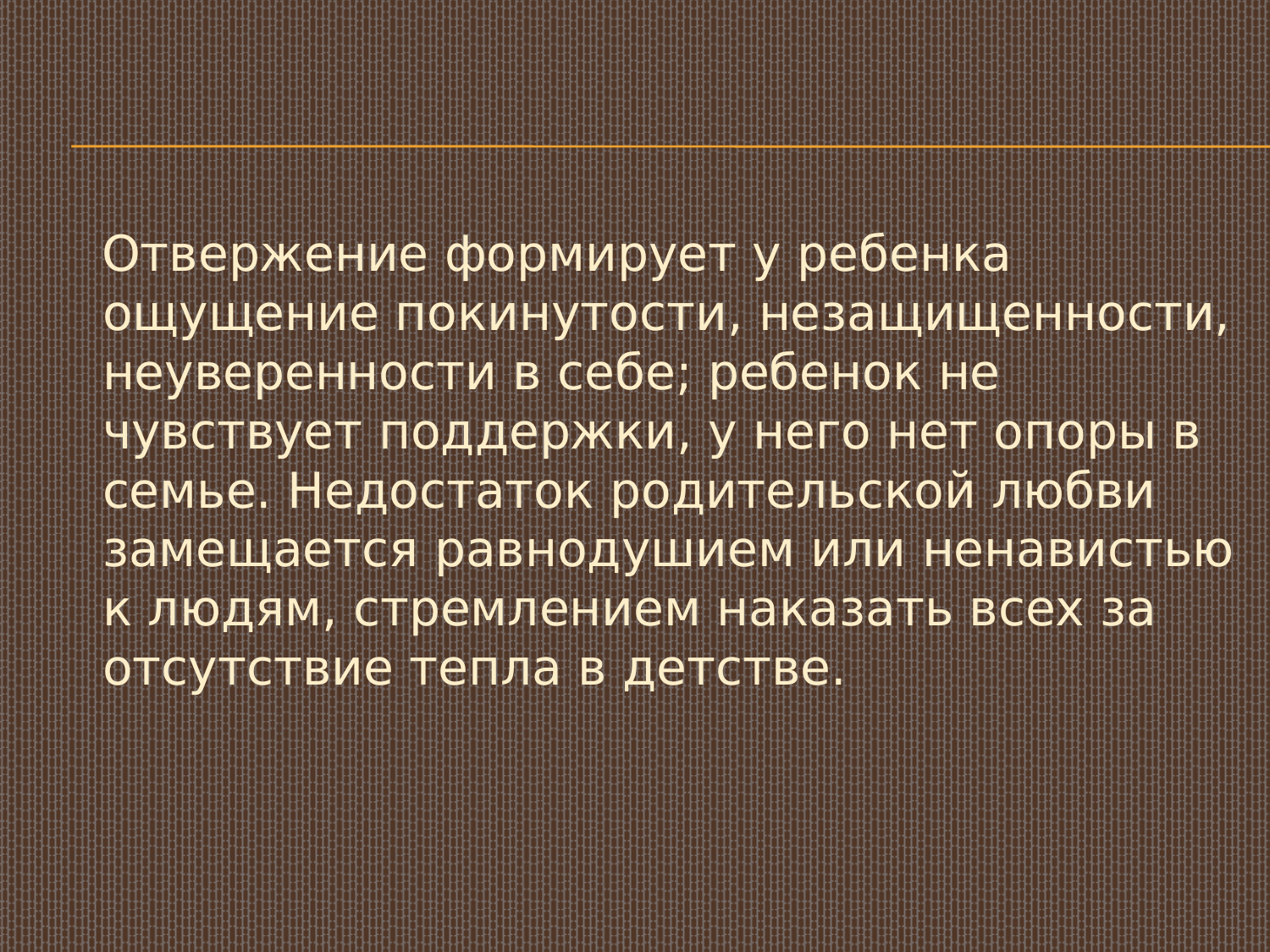

Отвержение формирует у ребенка ощущение покинутости, незащищенности, неуверенности в себе; ребенок не чувствует поддержки, у него нет опоры в семье. Недостаток родительской любви замещается равнодушием или ненавистью к людям, стремлением наказать всех за отсутствие тепла в детстве.